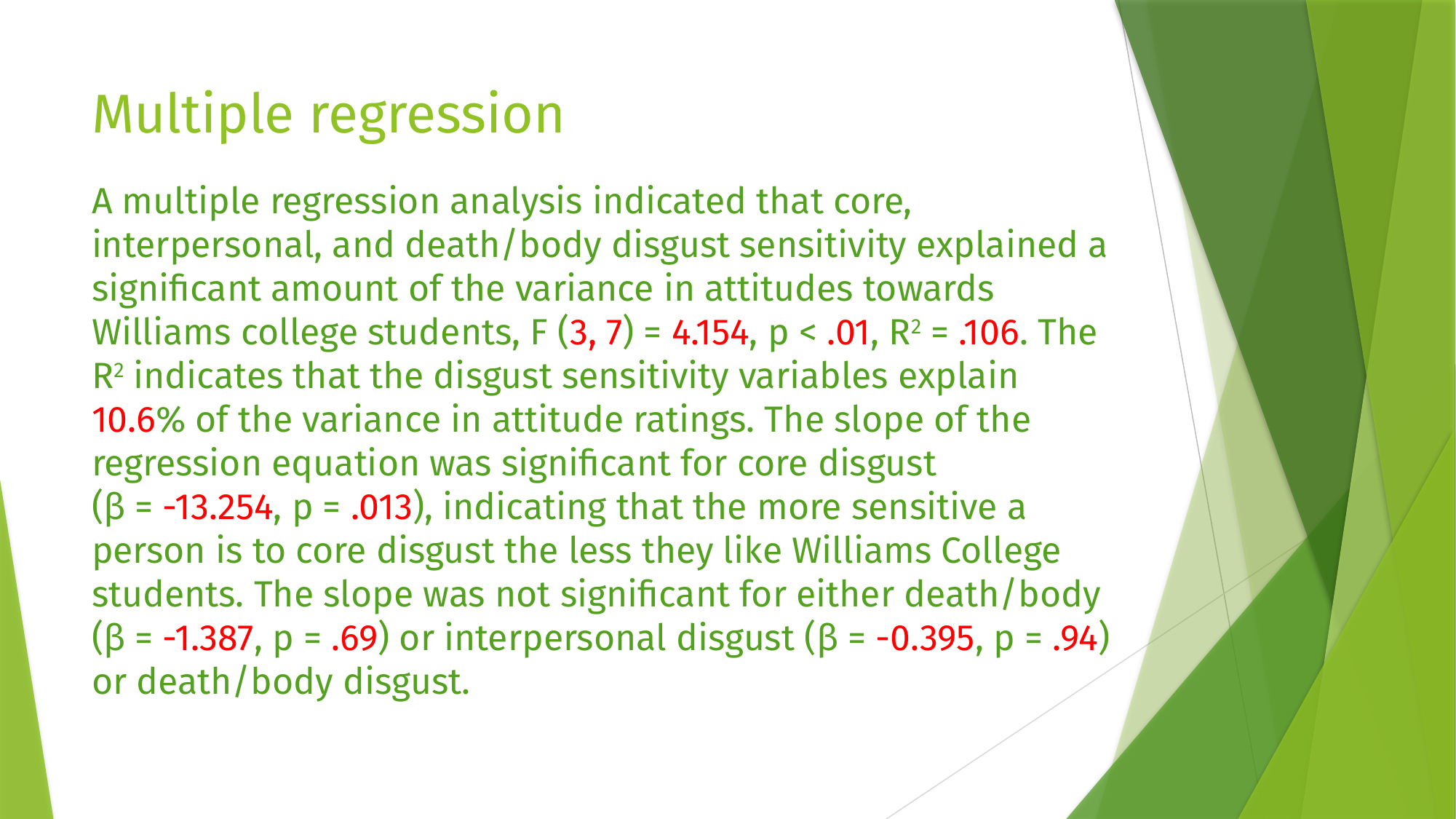

# Multiple regression
A multiple regression analysis indicated that core, interpersonal, and death/body disgust sensitivity explained a significant amount of the variance in attitudes towards Williams college students, F (3, 7) = 4.154, p < .01, R2 = .106. The R2 indicates that the disgust sensitivity variables explain 10.6% of the variance in attitude ratings. The slope of the regression equation was significant for core disgust
(β = -13.254, p = .013), indicating that the more sensitive a person is to core disgust the less they like Williams College students. The slope was not significant for either death/body (β = -1.387, p = .69) or interpersonal disgust (β = -0.395, p = .94) or death/body disgust.